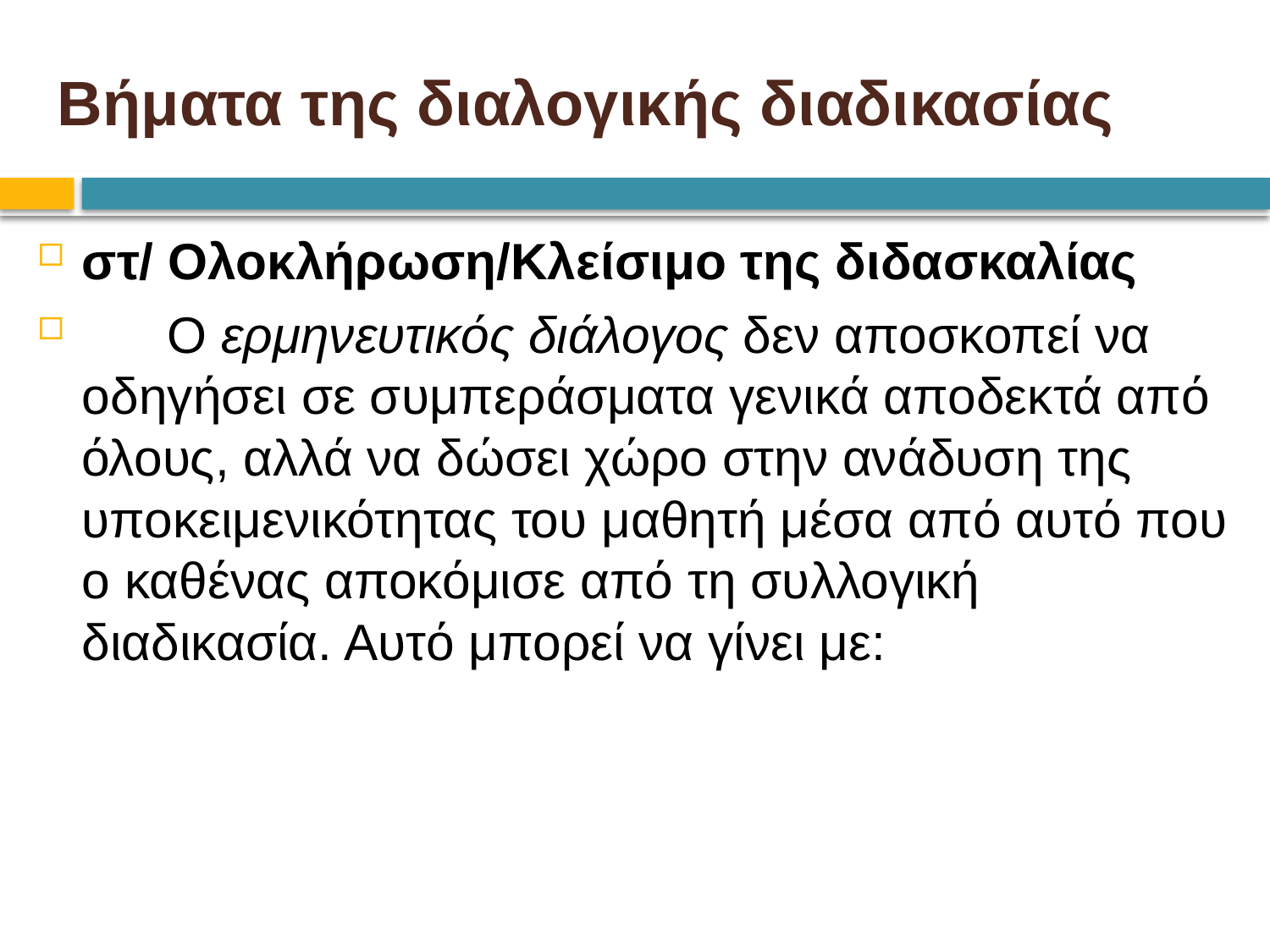

# Βήματα της διαλογικής διαδικασίας
στ/ Ολοκλήρωση/Κλείσιμο της διδασκαλίας
      Ο ερμηνευτικός διάλογος δεν αποσκοπεί να οδηγήσει σε συμπεράσματα γενικά αποδεκτά από όλους, αλλά να δώσει χώρο στην ανάδυση της υποκειμενικότητας του μαθητή μέσα από αυτό που ο καθένας αποκόμισε από τη συλλογική διαδικασία. Αυτό μπορεί να γίνει με: